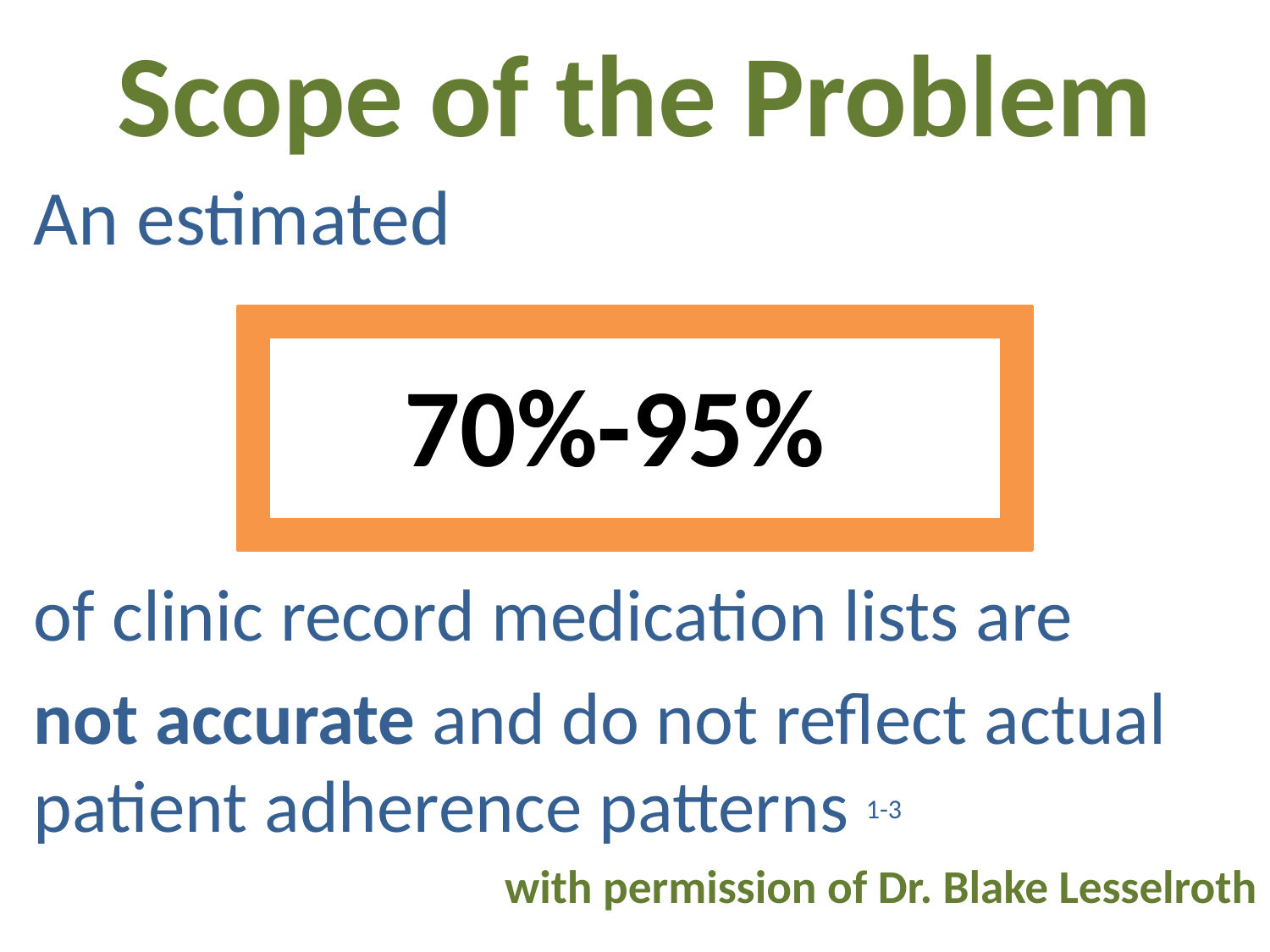

# Scope of the Problem
An estimated

70%-95%

of clinic record medication lists are
not accurate and do not reflect actual patient adherence patterns 1-3
with permission of Dr. Blake Lesselroth